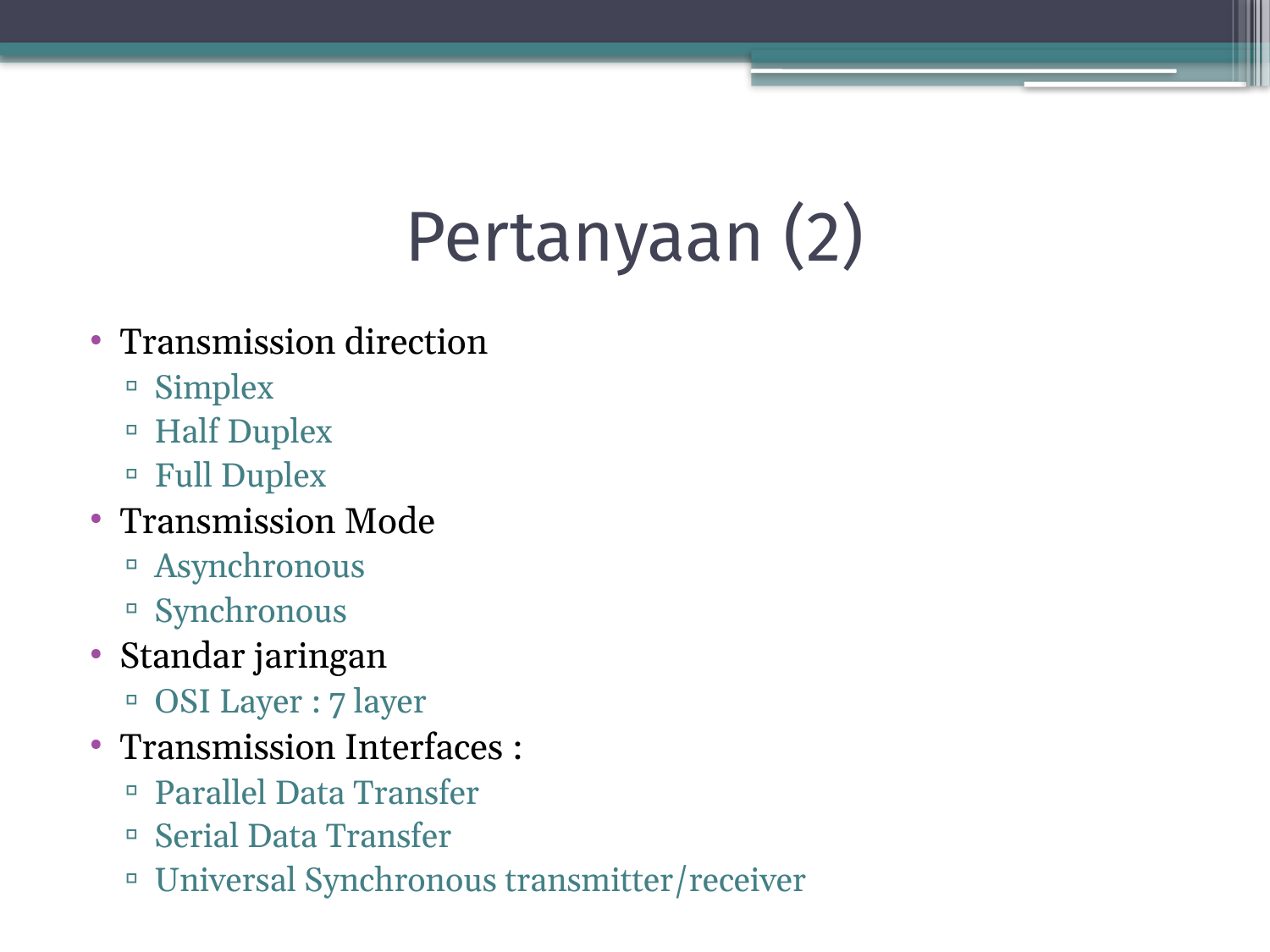

# Pertanyaan (2)
Transmission direction
Simplex
Half Duplex
Full Duplex
Transmission Mode
Asynchronous
Synchronous
Standar jaringan
OSI Layer : 7 layer
Transmission Interfaces :
Parallel Data Transfer
Serial Data Transfer
Universal Synchronous transmitter/receiver